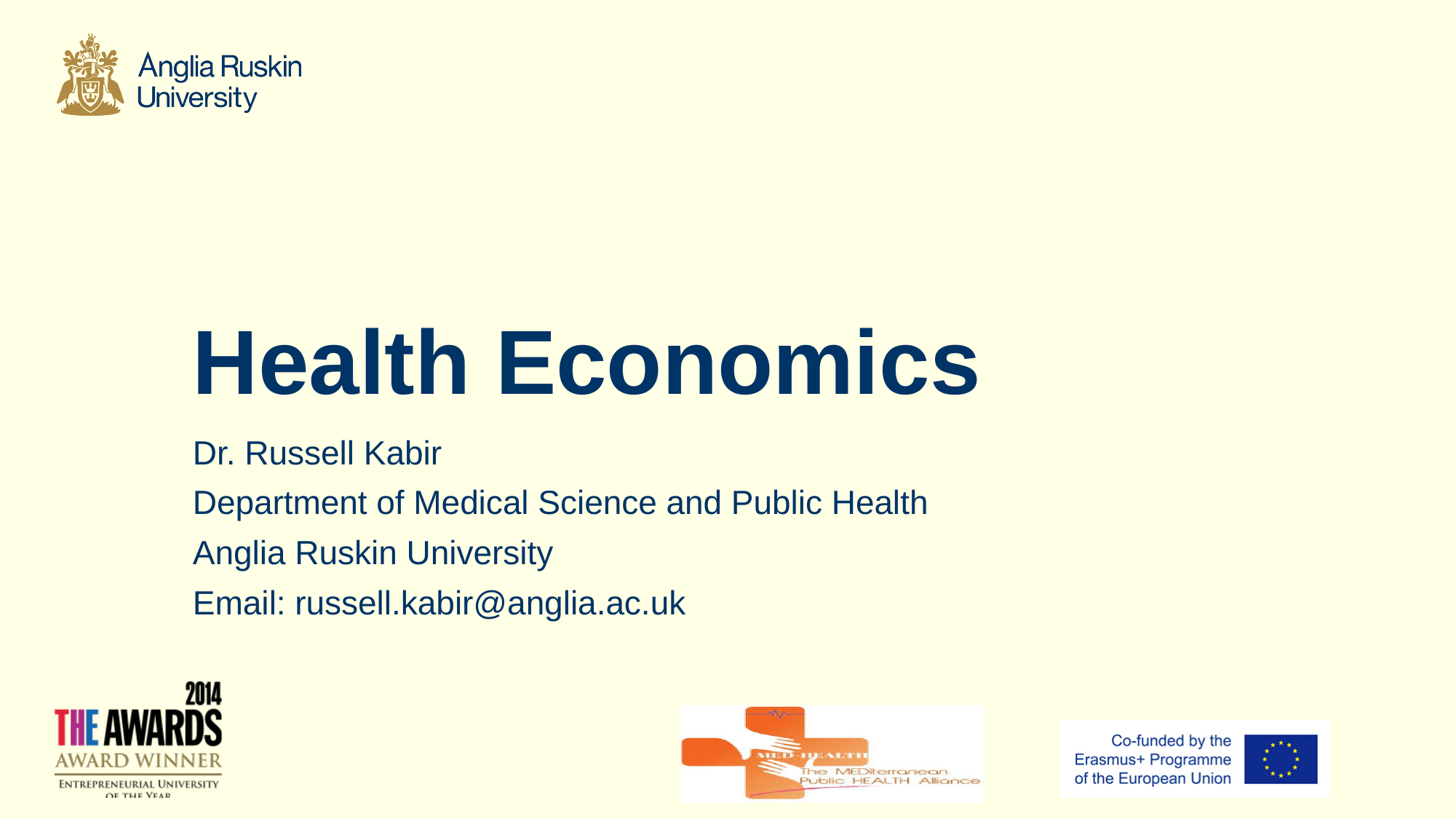

# Health Economics
Dr. Russell Kabir
Department of Medical Science and Public Health
Anglia Ruskin University
Email: russell.kabir@anglia.ac.uk